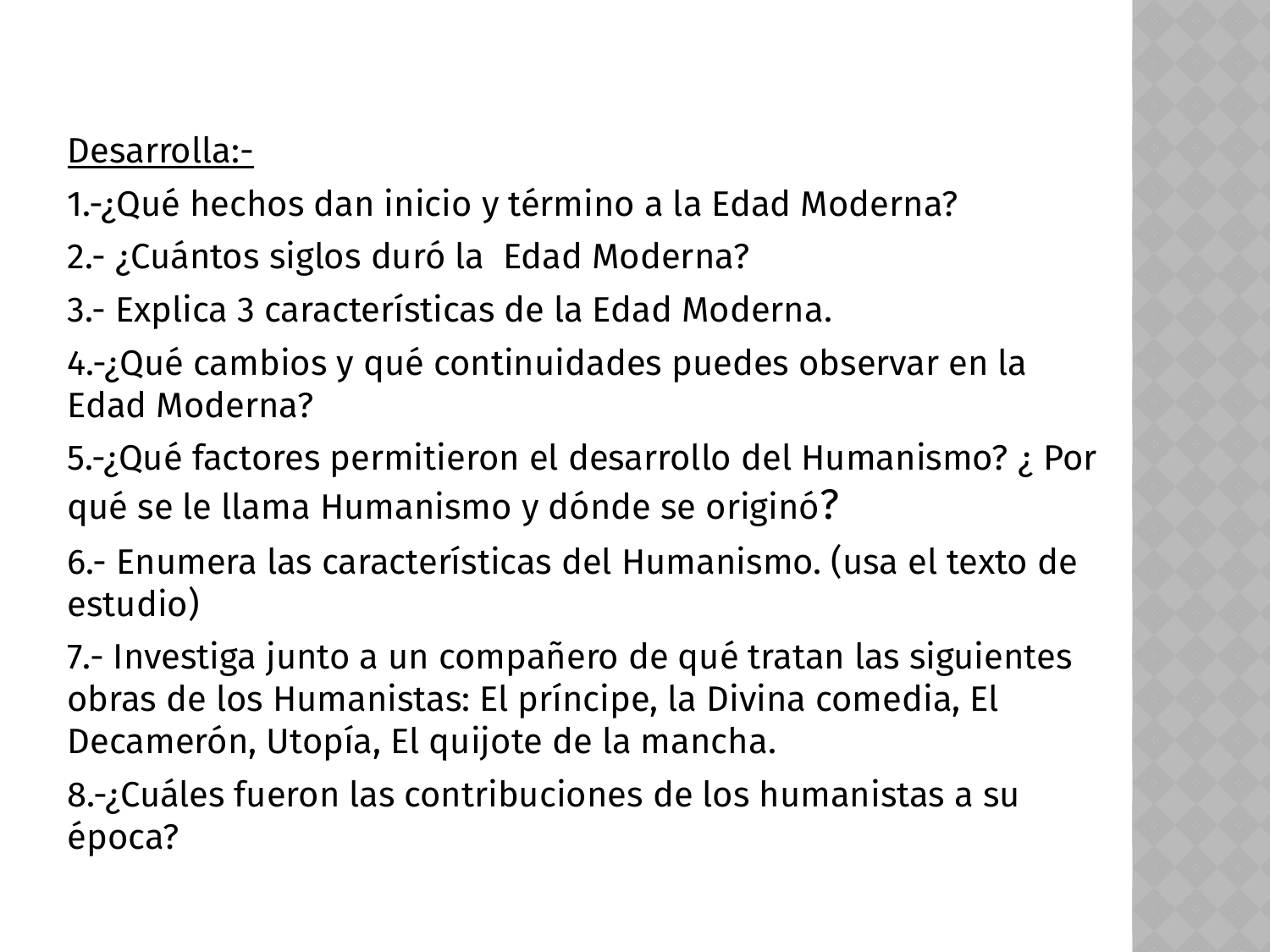

Desarrolla:-
1.-¿Qué hechos dan inicio y término a la Edad Moderna?
2.- ¿Cuántos siglos duró la  Edad Moderna?
3.- Explica 3 características de la Edad Moderna.
4.-¿Qué cambios y qué continuidades puedes observar en la Edad Moderna?
5.-¿Qué factores permitieron el desarrollo del Humanismo? ¿ Por qué se le llama Humanismo y dónde se originó?
6.- Enumera las características del Humanismo. (usa el texto de estudio)
7.- Investiga junto a un compañero de qué tratan las siguientes obras de los Humanistas: El príncipe, la Divina comedia, El Decamerón, Utopía, El quijote de la mancha.
8.-¿Cuáles fueron las contribuciones de los humanistas a su época?